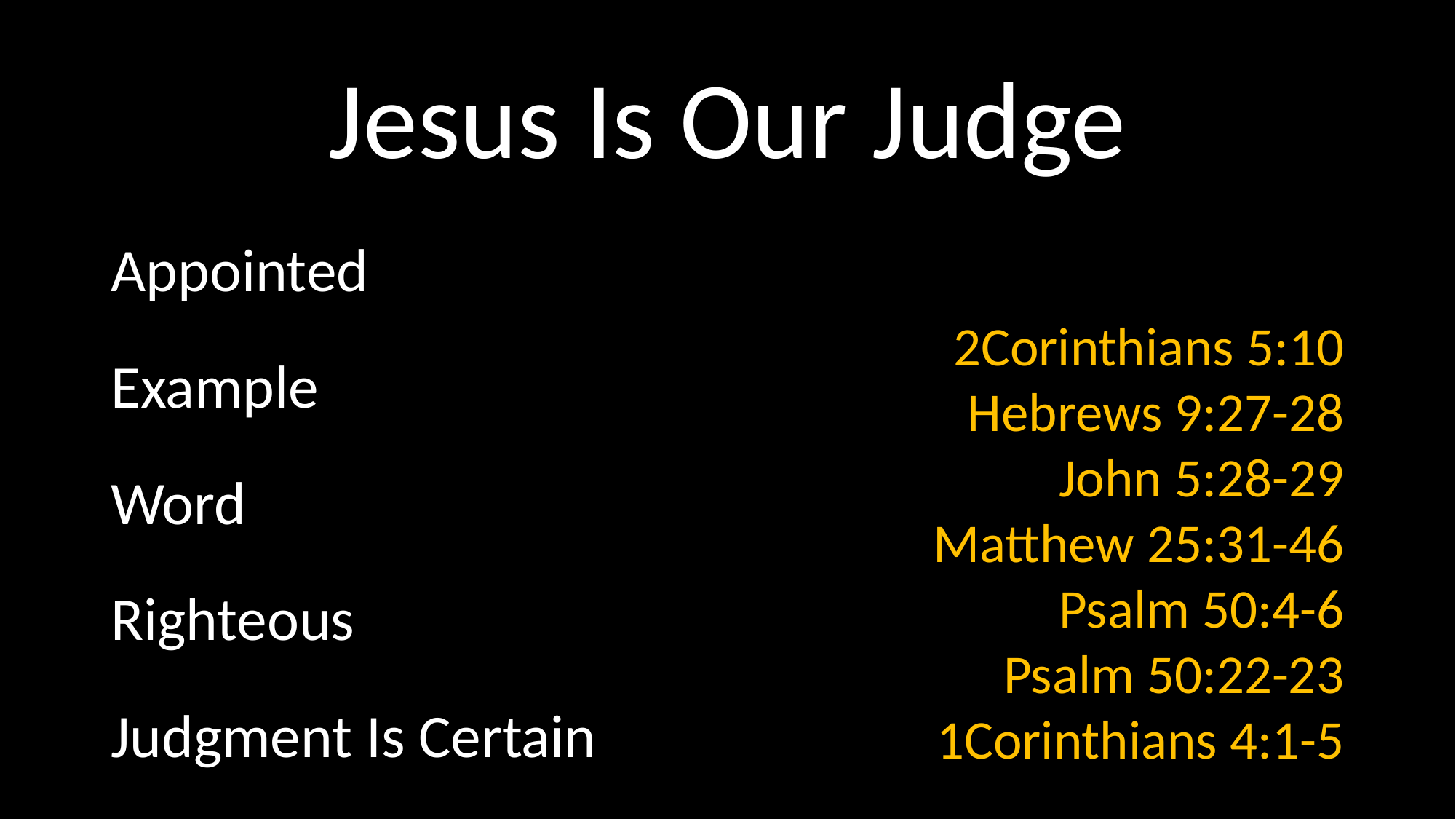

# Jesus Is Our Judge
Appointed
Example
Word
Righteous
Judgment Is Certain
2Corinthians 5:10
Hebrews 9:27-28
John 5:28-29
Matthew 25:31-46
Psalm 50:4-6
Psalm 50:22-23
1Corinthians 4:1-5